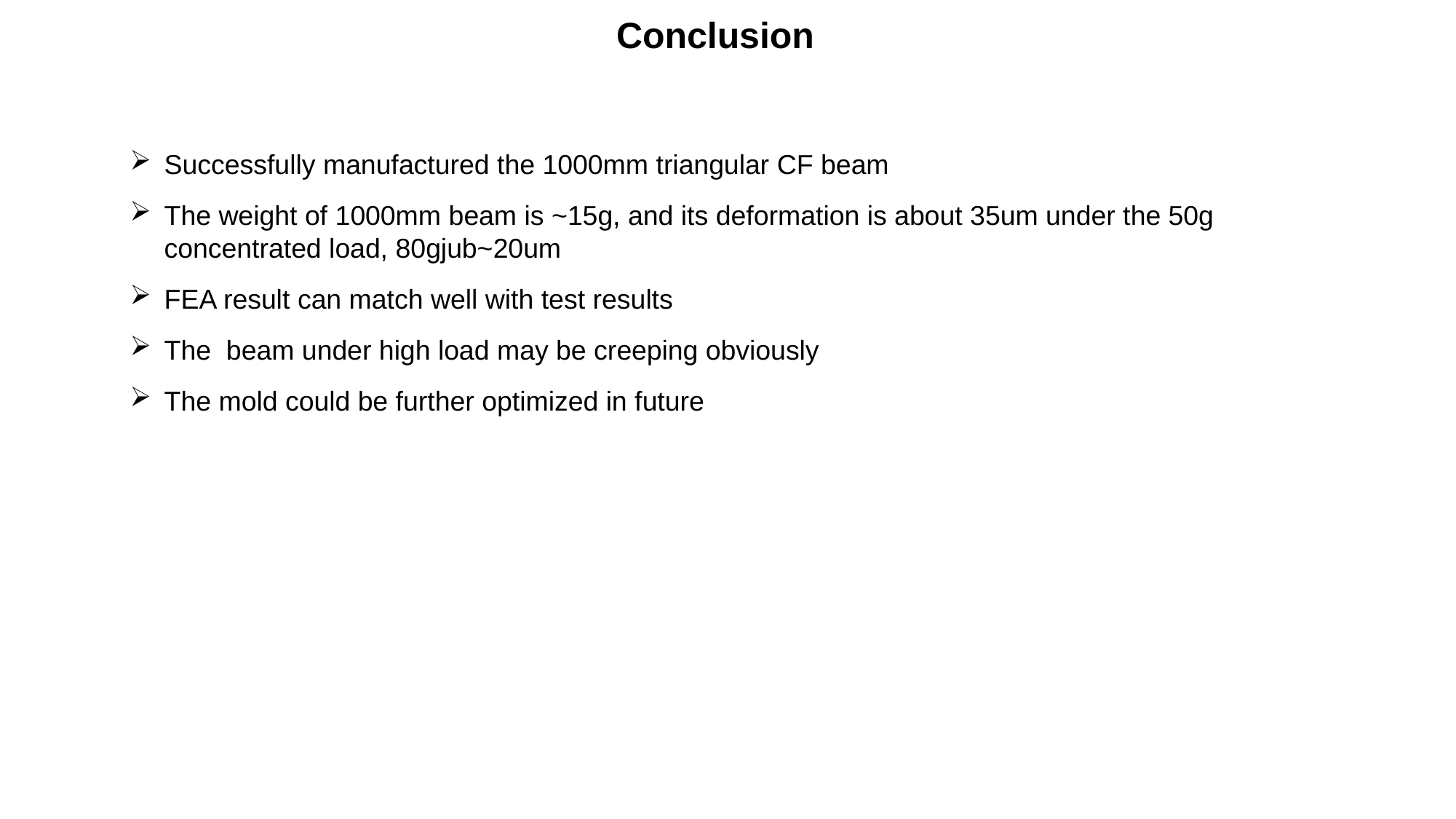

Conclusion
Successfully manufactured the 1000mm triangular CF beam
The weight of 1000mm beam is ~15g, and its deformation is about 35um under the 50g concentrated load, 80gjub~20um
FEA result can match well with test results
The  beam under high load may be creeping obviously
The mold could be further optimized in future